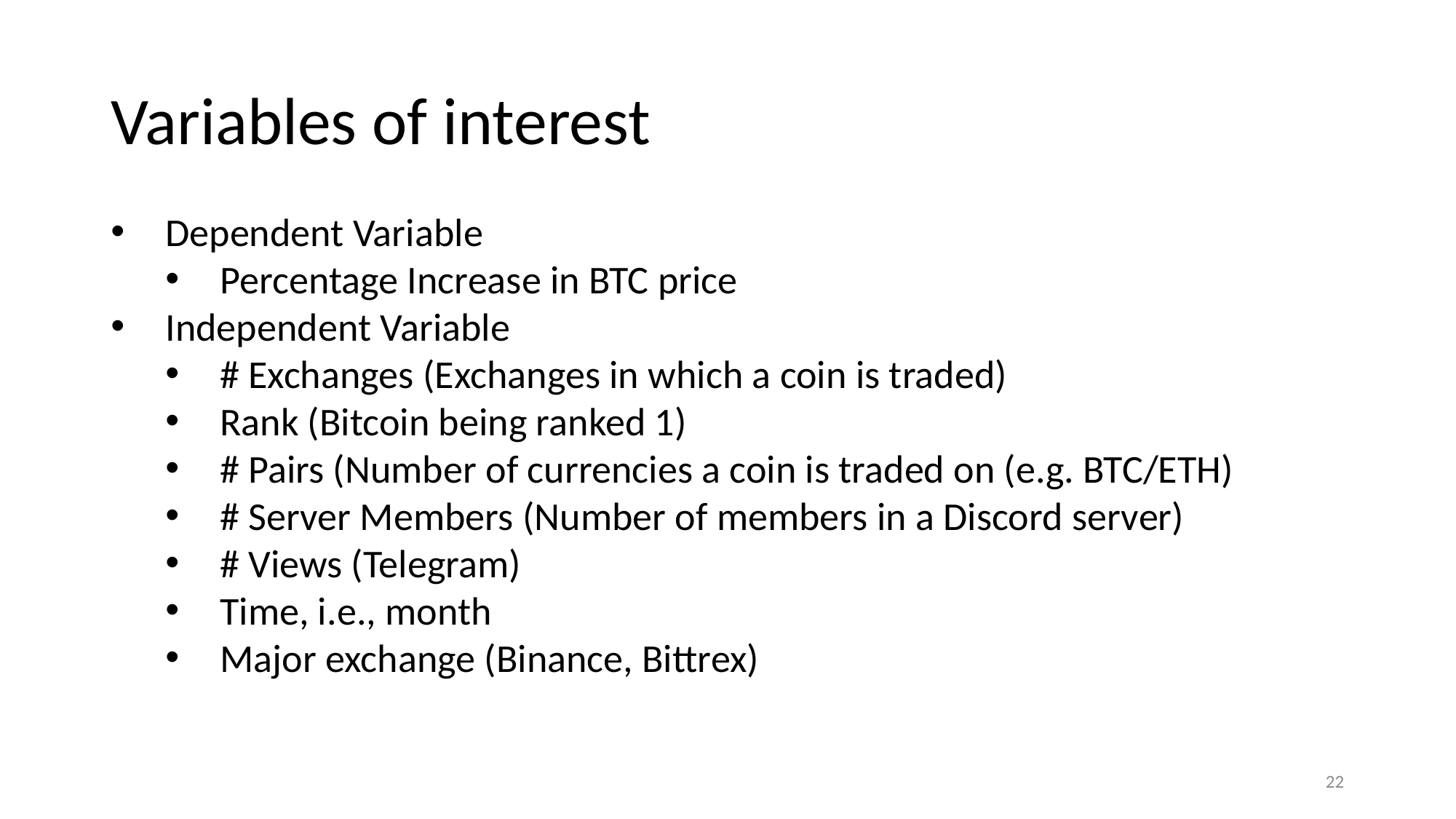

# Variables of interest
Dependent Variable
Percentage Increase in BTC price
Independent Variable
# Exchanges (Exchanges in which a coin is traded)
Rank (Bitcoin being ranked 1)
# Pairs (Number of currencies a coin is traded on (e.g. BTC/ETH)
# Server Members (Number of members in a Discord server)
# Views (Telegram)
Time, i.e., month
Major exchange (Binance, Bittrex)

22